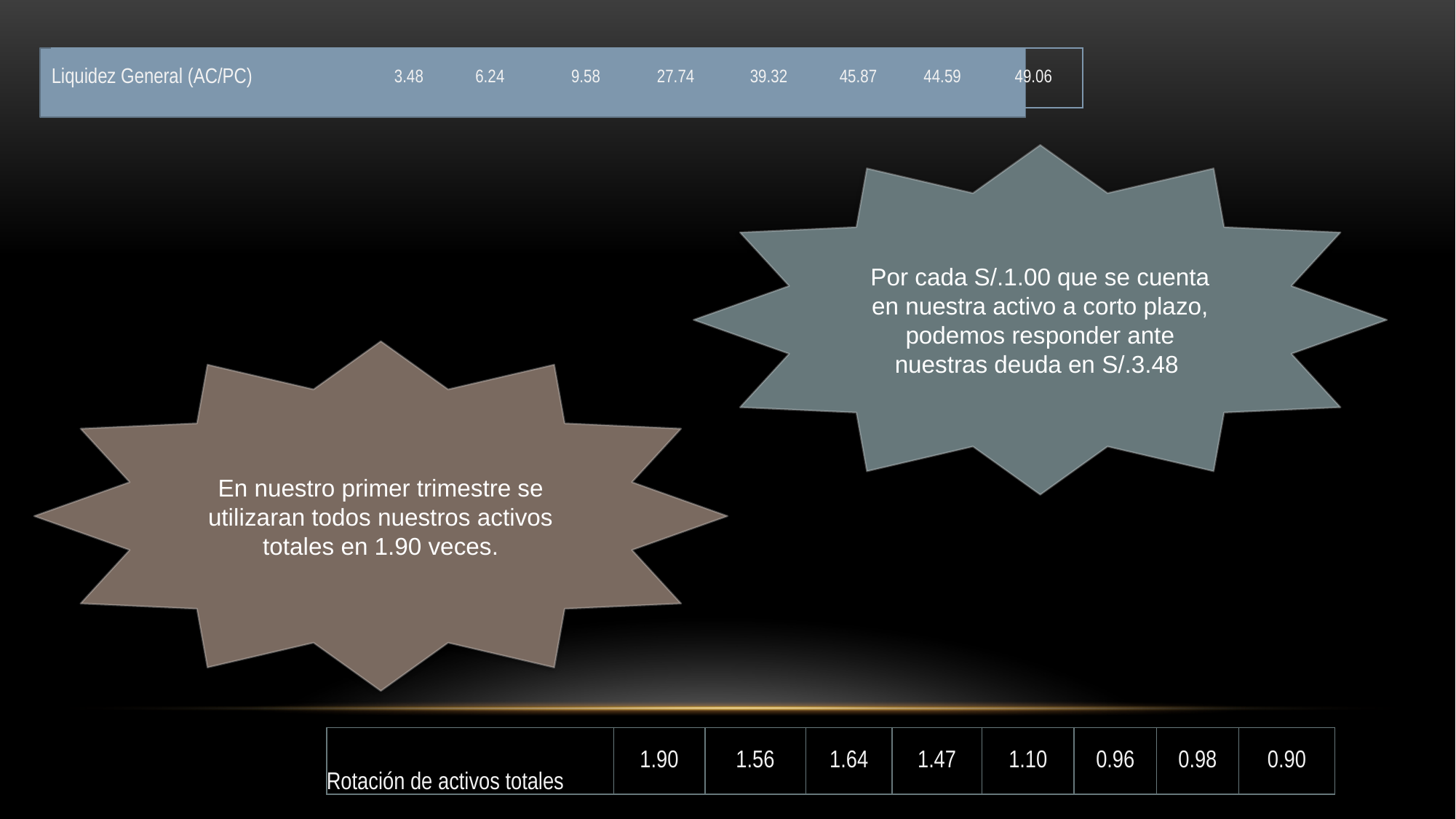

| Liquidez General (AC/PC) | 3.48 | 6.24 | 9.58 | 27.74 | 39.32 | 45.87 | 44.59 | 49.06 |
| --- | --- | --- | --- | --- | --- | --- | --- | --- |
Por cada S/.1.00 que se cuenta en nuestra activo a corto plazo, podemos responder ante nuestras deuda en S/.3.48
En nuestro primer trimestre se utilizaran todos nuestros activos totales en 1.90 veces.
| Rotación de activos totales | 1.90 | 1.56 | 1.64 | 1.47 | 1.10 | 0.96 | 0.98 | 0.90 |
| --- | --- | --- | --- | --- | --- | --- | --- | --- |